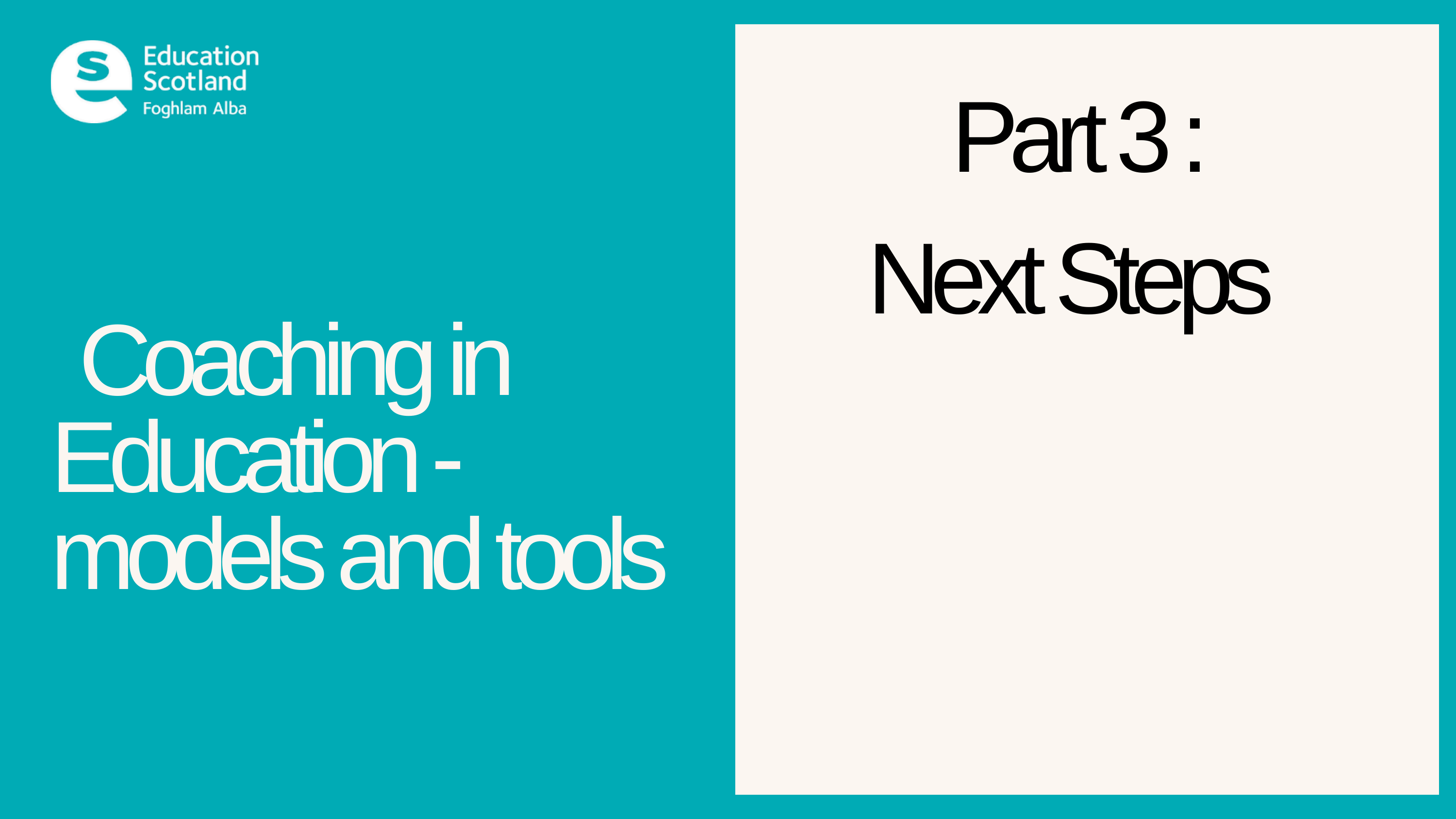

Part 3 :​
Next Steps

Part 3 :​
Next Steps

 Coaching in Education​ - models and tools